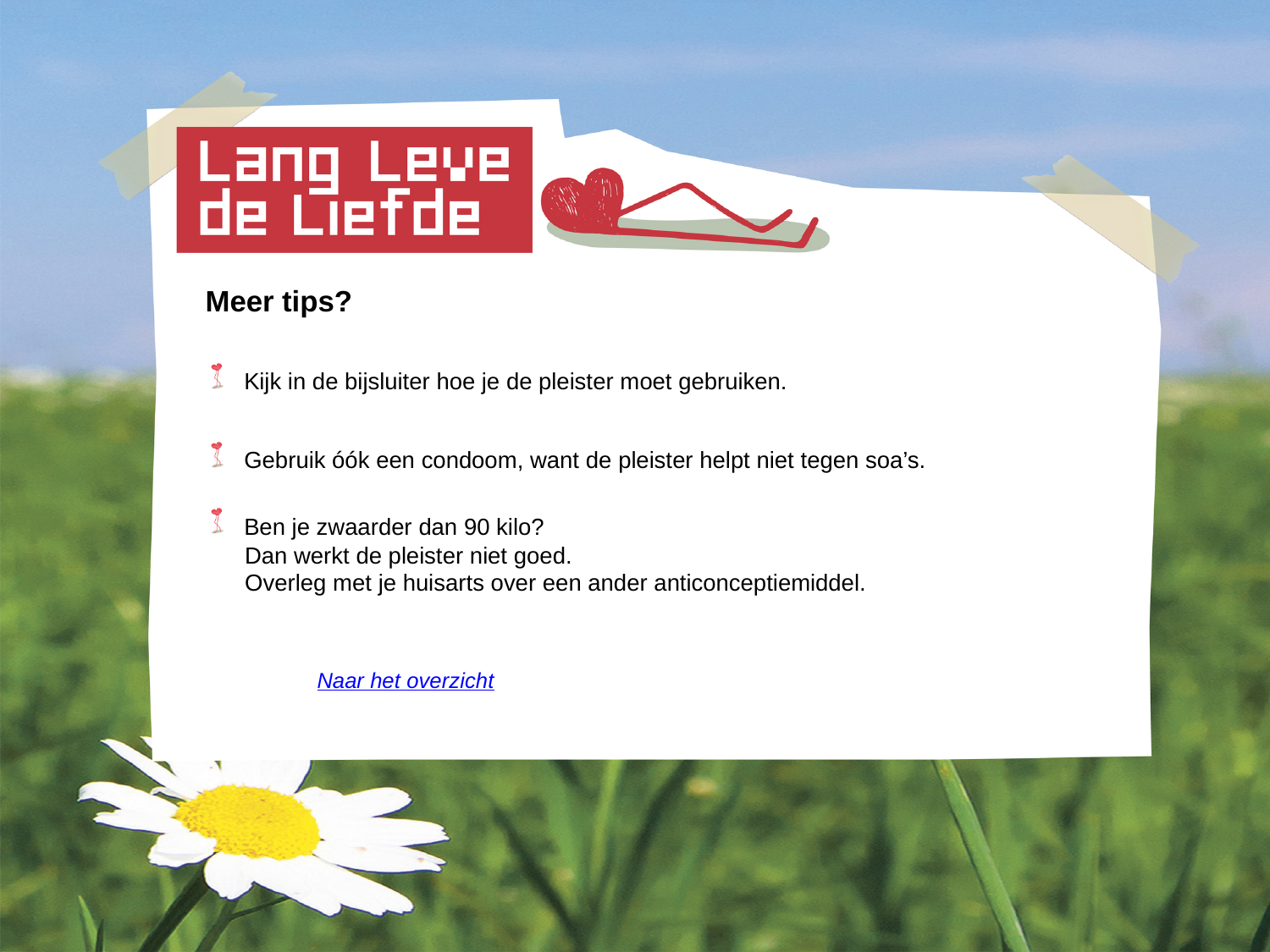

Meer tips?

  Kijk in de bijsluiter hoe je de pleister moet gebruiken.

  Gebruik óók een condoom, want de pleister helpt niet tegen soa’s.

  Ben je zwaarder dan 90 kilo?
      Dan werkt de pleister niet goed.
      Overleg met je huisarts over een ander anticonceptiemiddel.

										Naar het overzicht